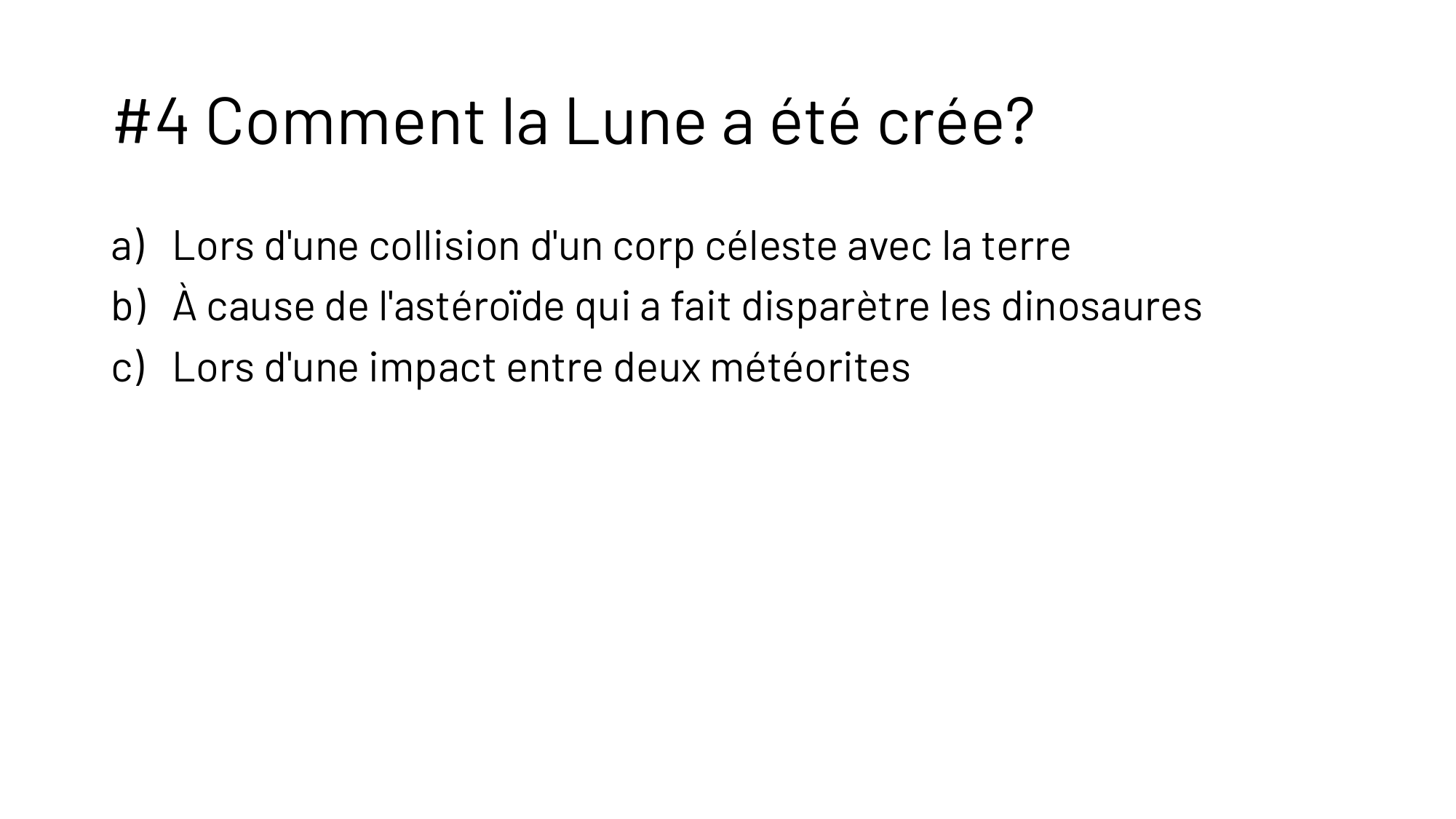

# #4 Comment la Lune a été crée?
Lors d'une collision d'un corp céleste avec la terre
À cause de l'astéroïde qui a fait disparètre les dinosaures
Lors d'une impact entre deux météorites